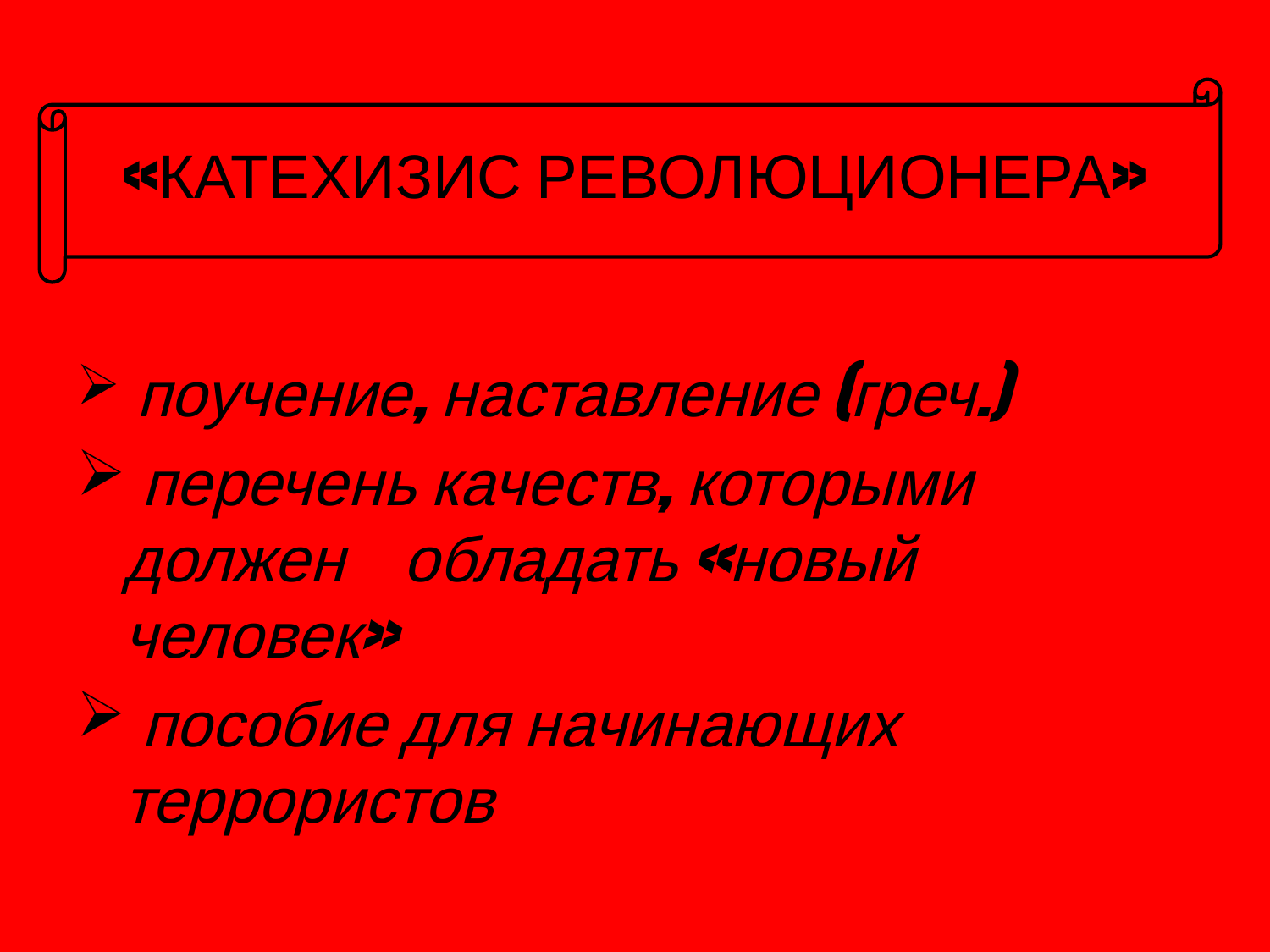

# «КАТЕХИЗИС РЕВОЛЮЦИОНЕРА»
 поучение, наставление (греч.)
 перечень качеств, которыми должен    обладать «новый человек»
 пособие для начинающих террористов